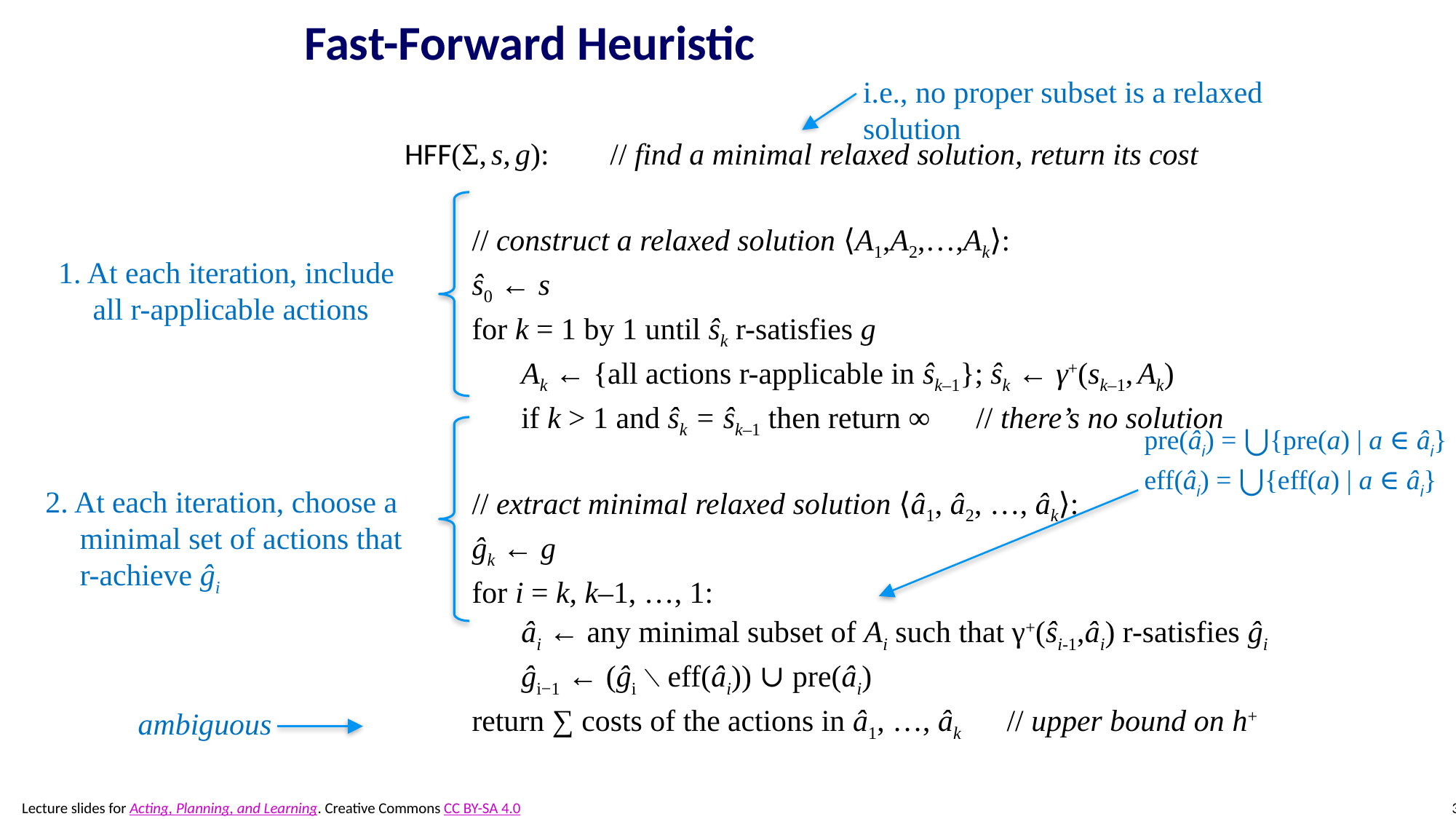

# Fast-Forward Heuristic
i.e., no proper subset is a relaxed solution
   HFF(Σ, s, g):        // find a minimal relaxed solution, return its cost
// construct a relaxed solution ⟨A1,A2,…,Ak⟩:
ŝ0 ← s
for k = 1 by 1 until ŝk r-satisfies g
Ak ← {all actions r-applicable in ŝk–1}; ŝk ← γ+(sk–1, Ak)
if k > 1 and ŝk = ŝk–1 then return ∞      // there’s no solution
// extract minimal relaxed solution ⟨â1, â2, …, âk⟩:
ĝk ← g
for i = k, k–1, …, 1:
âi ← any minimal subset of Ai such that γ+(ŝi-1,âi) r-satisfies ĝi
ĝi−1 ← (ĝi ∖ eff(âi)) ∪ pre(âi)
return ∑ costs of the actions in â1, …, âk      // upper bound on h+

Define hFF(s) = the value returned by HFF(Σ,s,g)

1. At each iteration, include all r-applicable actions
pre(âi) = ⋃{pre(a) | a ∈ âi}
eff(âi) = ⋃{eff(a) | a ∈ âi}

2. At each iteration, choose a minimal set of actions that r-achieve ĝi
ambiguous